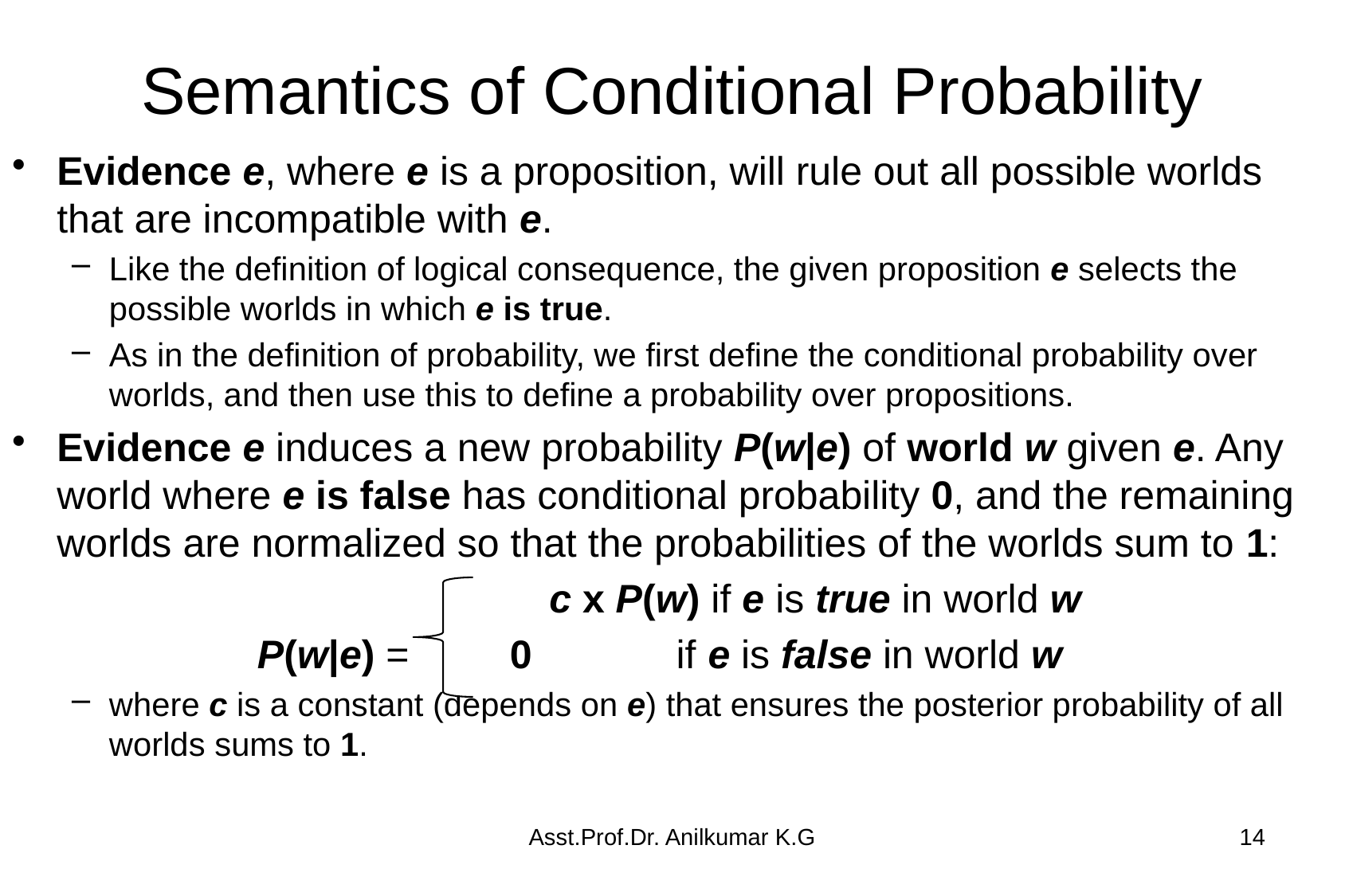

# Semantics of Conditional Probability
Evidence e, where e is a proposition, will rule out all possible worlds that are incompatible with e.
Like the definition of logical consequence, the given proposition e selects the possible worlds in which e is true.
As in the definition of probability, we first define the conditional probability over worlds, and then use this to define a probability over propositions.
Evidence e induces a new probability P(w|e) of world w given e. Any world where e is false has conditional probability 0, and the remaining worlds are normalized so that the probabilities of the worlds sum to 1:
  				            c x P(w) if e is true in world w
                      P(w|e) =         0             if e is false in world w
where c is a constant (depends on e) that ensures the posterior probability of all worlds sums to 1.

Asst.Prof.Dr. Anilkumar K.G
14